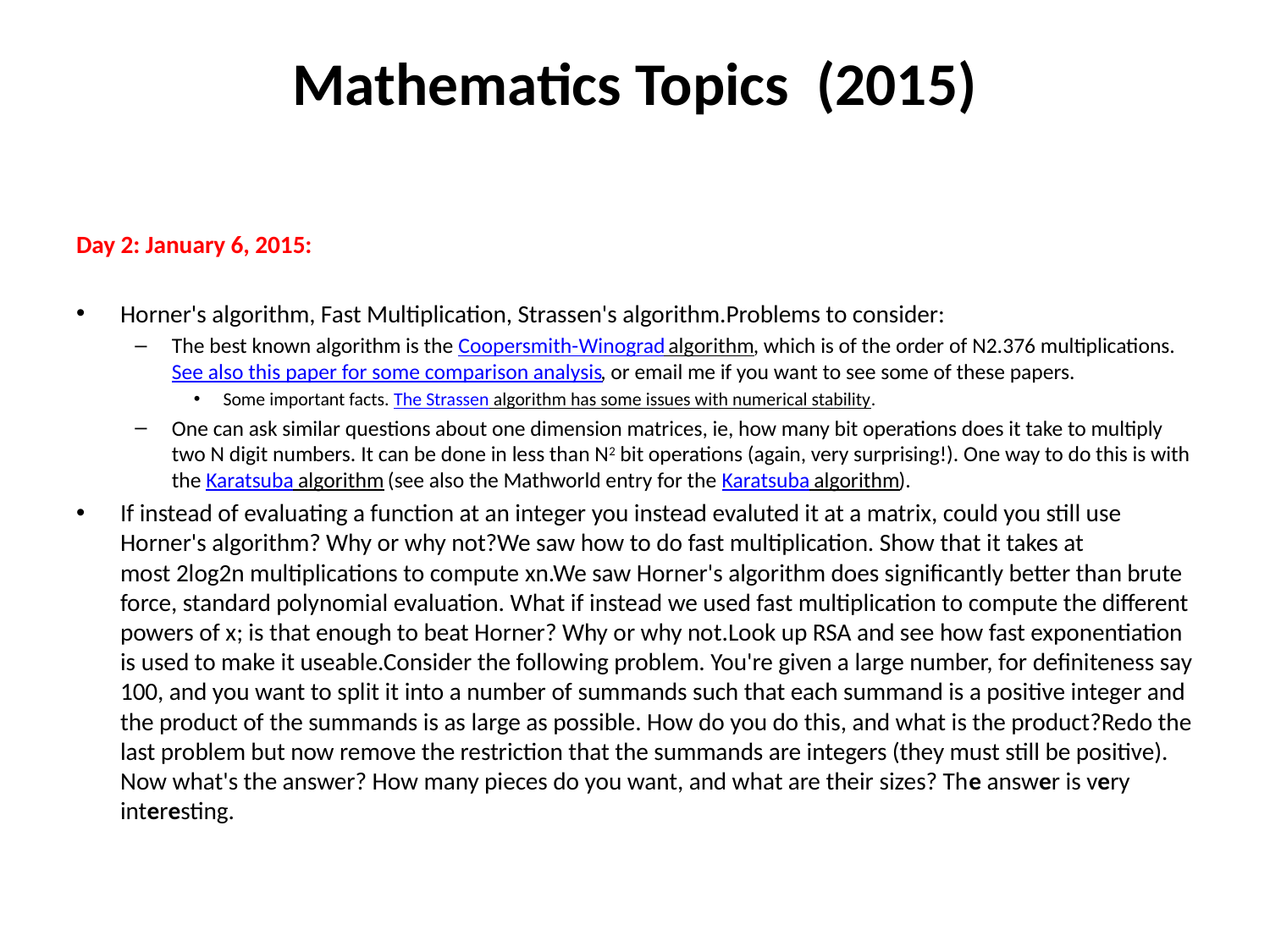

# Mathematics Topics  (2015)
Day 2: January 6, 2015:

Horner's algorithm, Fast Multiplication, Strassen's algorithm.Problems to consider:
The best known algorithm is the Coopersmith-Winograd algorithm, which is of the order of N2.376 multiplications. See also this paper for some comparison analysis, or email me if you want to see some of these papers.
Some important facts. The Strassen algorithm has some issues with numerical stability.
One can ask similar questions about one dimension matrices, ie, how many bit operations does it take to multiply two N digit numbers. It can be done in less than N2 bit operations (again, very surprising!). One way to do this is with the Karatsuba algorithm (see also the Mathworld entry for the Karatsuba algorithm).
If instead of evaluating a function at an integer you instead evaluted it at a matrix, could you still use Horner's algorithm? Why or why not?We saw how to do fast multiplication. Show that it takes at most 2log2n multiplications to compute xn.We saw Horner's algorithm does significantly better than brute force, standard polynomial evaluation. What if instead we used fast multiplication to compute the different powers of x; is that enough to beat Horner? Why or why not.Look up RSA and see how fast exponentiation is used to make it useable.Consider the following problem. You're given a large number, for definiteness say 100, and you want to split it into a number of summands such that each summand is a positive integer and the product of the summands is as large as possible. How do you do this, and what is the product?Redo the last problem but now remove the restriction that the summands are integers (they must still be positive). Now what's the answer? How many pieces do you want, and what are their sizes? The answer is very interesting.